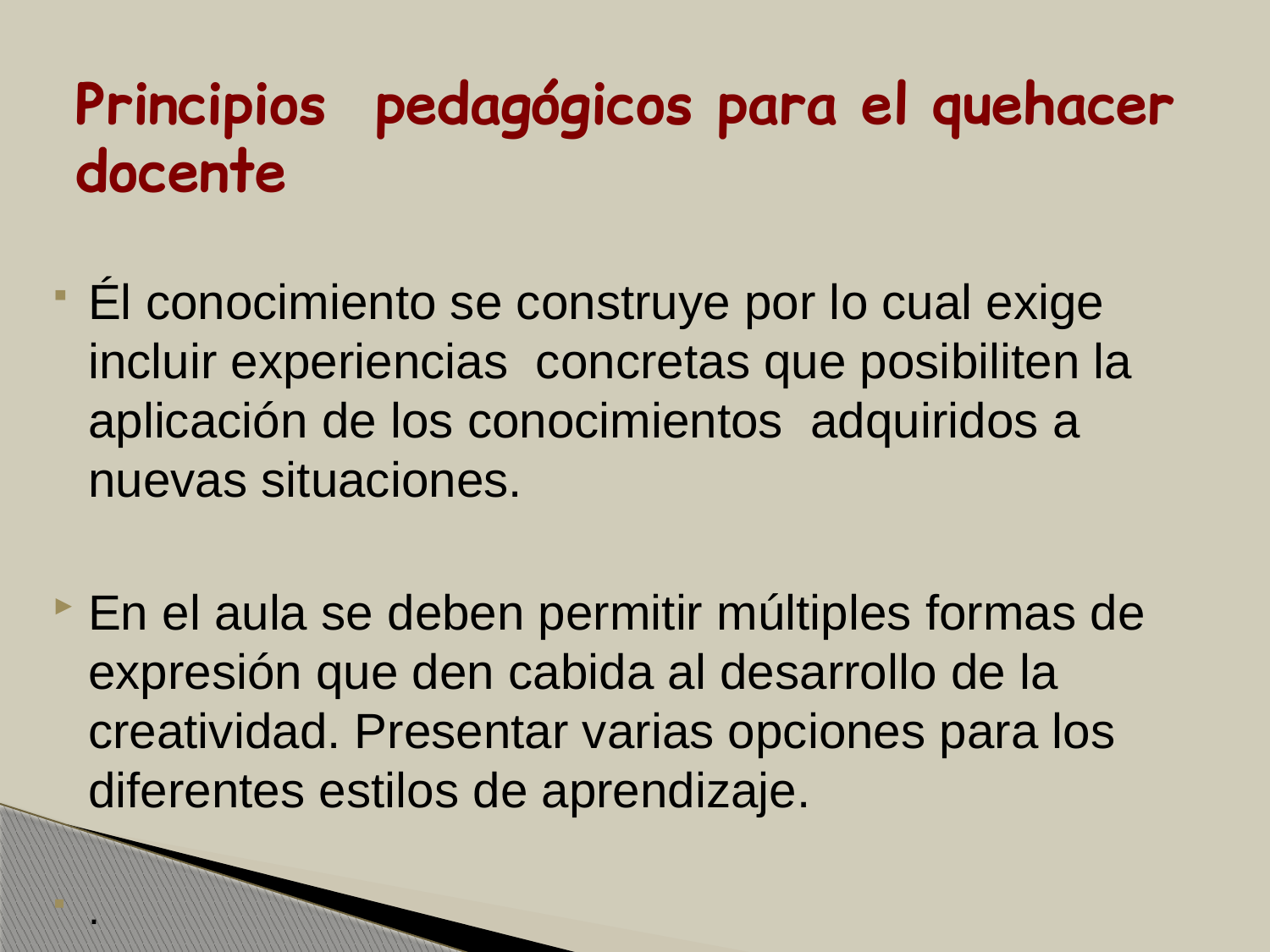

# Principios  pedagógicos para el quehacer docente
Él conocimiento se construye por lo cual exige incluir experiencias  concretas que posibiliten la aplicación de los conocimientos  adquiridos a nuevas situaciones.

En el aula se deben permitir múltiples formas de expresión que den cabida al desarrollo de la creatividad. Presentar varias opciones para los diferentes estilos de aprendizaje.

.